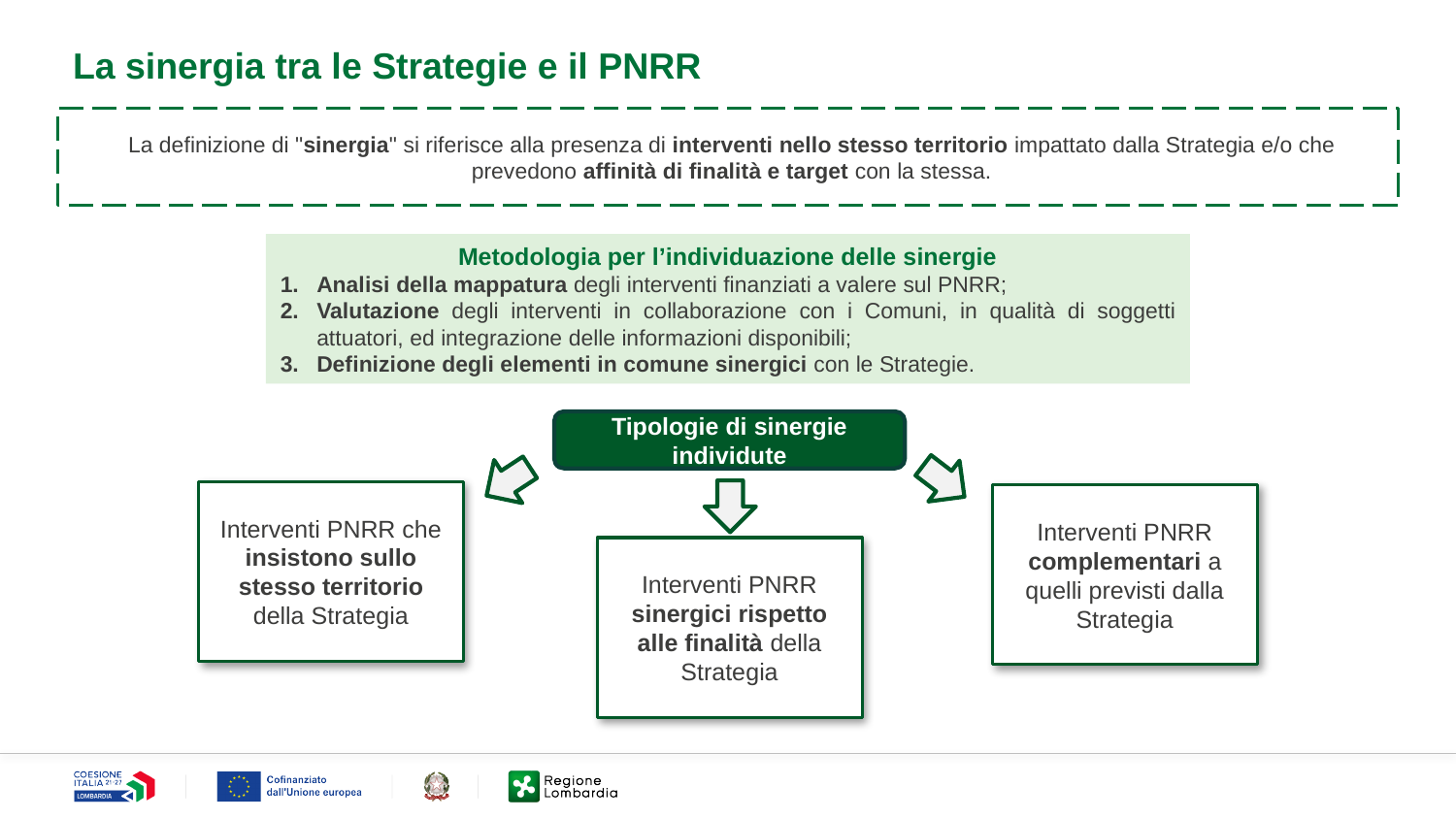

# La sinergia tra le Strategie e il PNRR

La definizione di "sinergia" si riferisce alla presenza di interventi nello stesso territorio impattato dalla Strategia e/o che prevedono affinità di finalità e target con la stessa.

Metodologia per l’individuazione delle sinergie
Analisi della mappatura degli interventi finanziati a valere sul PNRR;
Valutazione degli interventi in collaborazione con i Comuni, in qualità di soggetti attuatori, ed integrazione delle informazioni disponibili;
Definizione degli elementi in comune sinergici con le Strategie.
Tipologie di sinergie individute

Interventi PNRR che insistono sullo stesso territorio della Strategia
Interventi PNRR complementari a quelli previsti dalla Strategia
Interventi PNRR sinergici rispetto alle finalità della Strategia